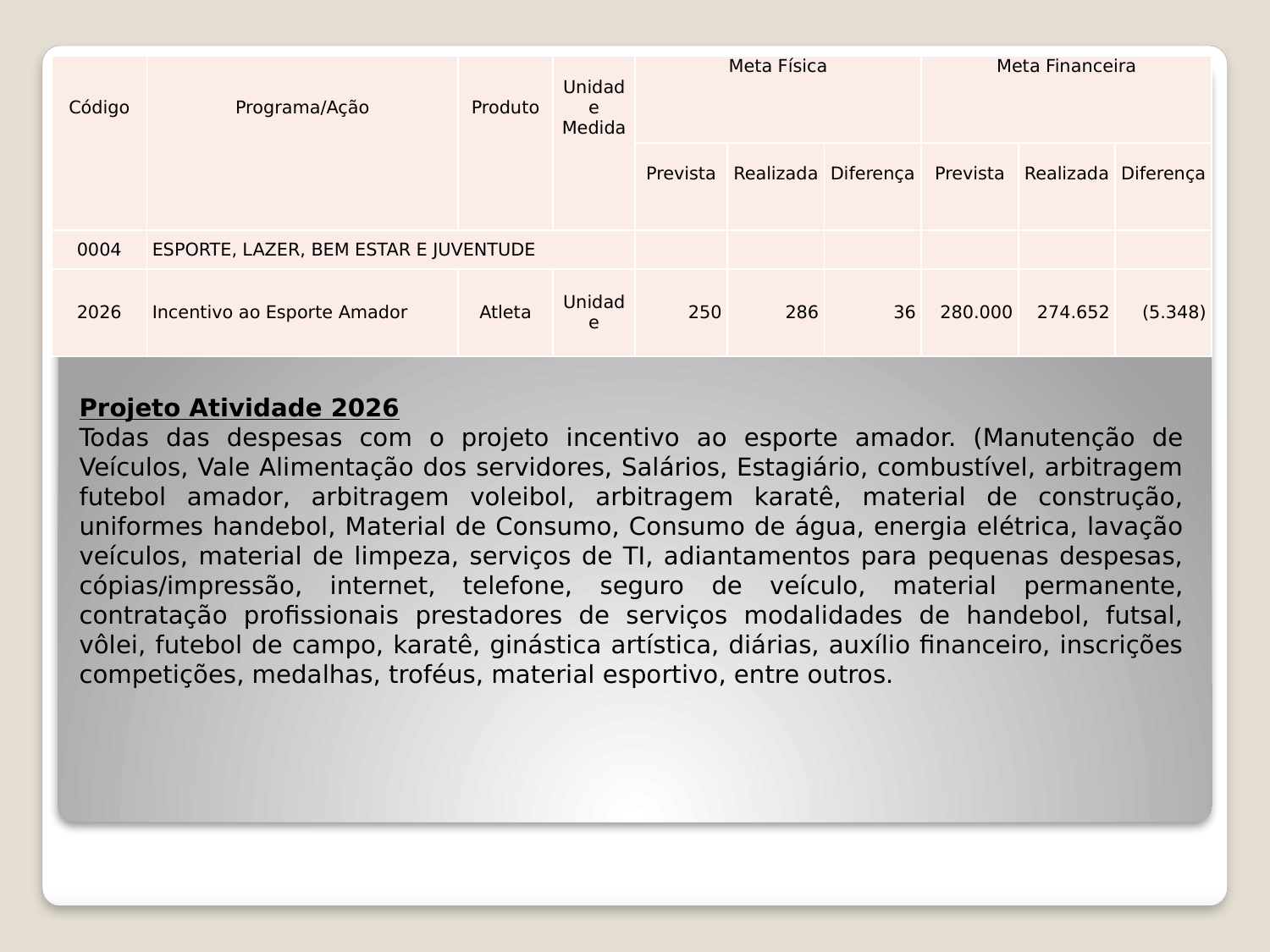

| Código | Programa/Ação | Produto | Unidade Medida | Meta Física |  |  | Meta Financeira |  |  |
| --- | --- | --- | --- | --- | --- | --- | --- | --- | --- |
|  |  |  |  | Prevista | Realizada | Diferença | Prevista | Realizada | Diferença |
| 0004 | ESPORTE, LAZER, BEM ESTAR E JUVENTUDE |  |  |  |  |  |  |  |  |
| 2026 | Incentivo ao Esporte Amador | Atleta | Unidade | 250 | 286 | 36 | 280.000 | 274.652 | (5.348) |
Projeto Atividade 2026
Todas das despesas com o projeto incentivo ao esporte amador. (Manutenção de Veículos, Vale Alimentação dos servidores, Salários, Estagiário, combustível, arbitragem futebol amador, arbitragem voleibol, arbitragem karatê, material de construção, uniformes handebol, Material de Consumo, Consumo de água, energia elétrica, lavação veículos, material de limpeza, serviços de TI, adiantamentos para pequenas despesas, cópias/impressão, internet, telefone, seguro de veículo, material permanente, contratação profissionais prestadores de serviços modalidades de handebol, futsal, vôlei, futebol de campo, karatê, ginástica artística, diárias, auxílio financeiro, inscrições competições, medalhas, troféus, material esportivo, entre outros.